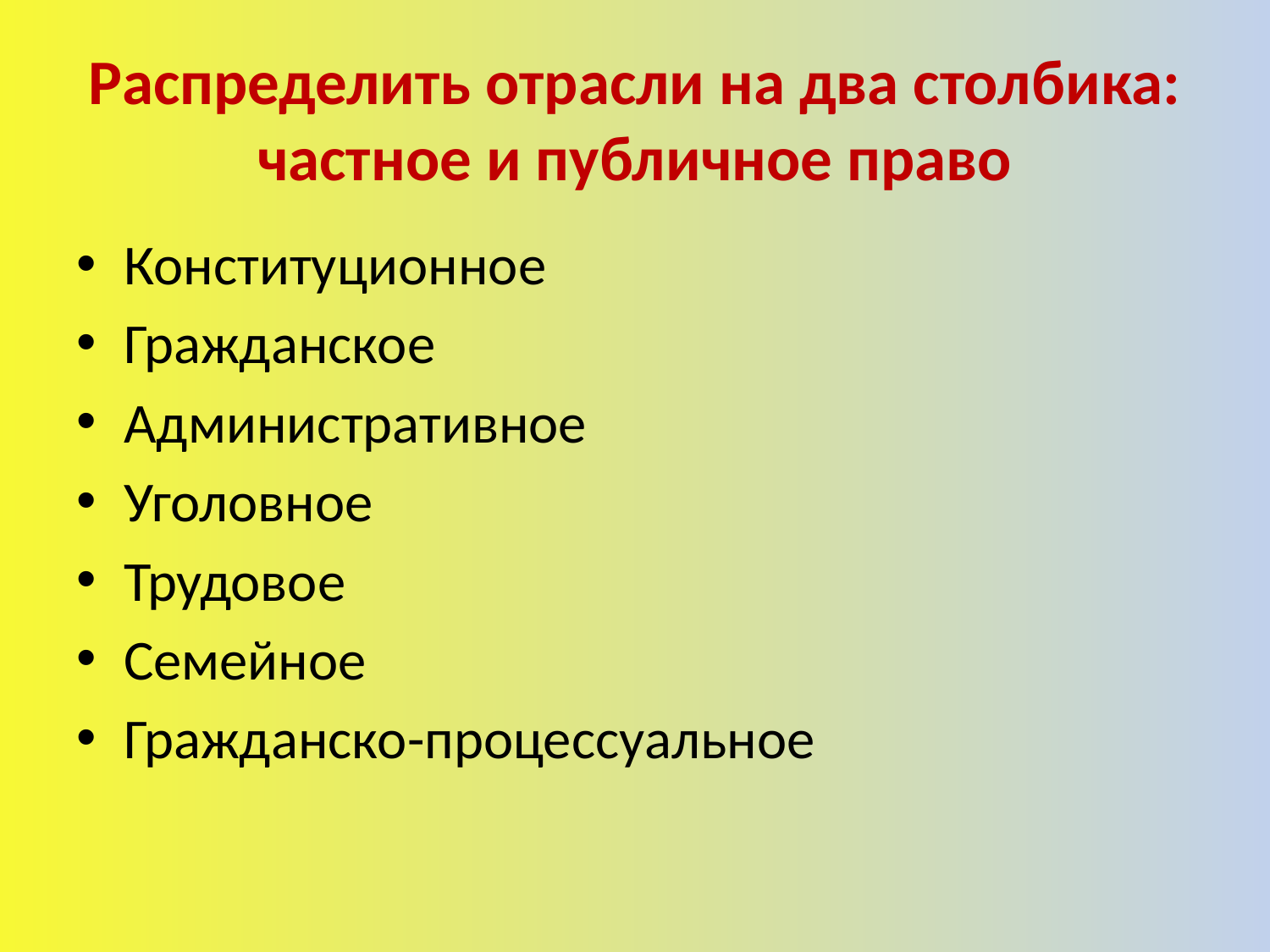

# Распределить отрасли на два столбика: частное и публичное право
Конституционное
Гражданское
Административное
Уголовное
Трудовое
Семейное
Гражданско-процессуальное